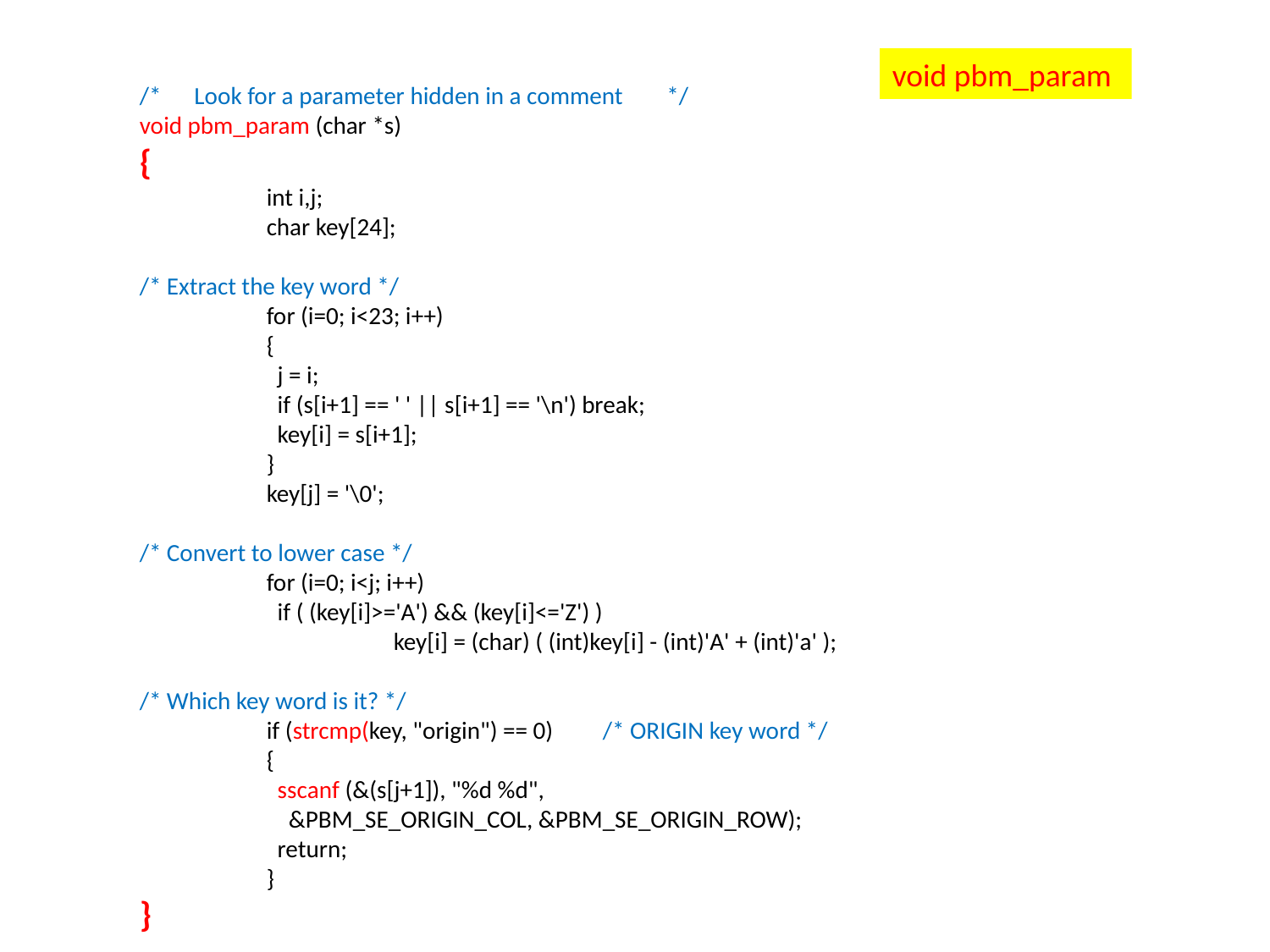

void pbm_param
/*      Look for a parameter hidden in a comment        */
void pbm_param (char *s)
{
	int i,j;
	char key[24];

/* Extract the key word */
	for (i=0; i<23; i++)
	{
	  j = i;
	  if (s[i+1] == ' ' || s[i+1] == '\n') break;
	  key[i] = s[i+1];
	}
	key[j] = '\0';

/* Convert to lower case */
	for (i=0; i<j; i++)
	  if ( (key[i]>='A') && (key[i]<='Z') )
		key[i] = (char) ( (int)key[i] - (int)'A' + (int)'a' );

/* Which key word is it? */
	if (strcmp(key, "origin") == 0)         /* ORIGIN key word */
	{
	  sscanf (&(s[j+1]), "%d %d",
	    &PBM_SE_ORIGIN_COL, &PBM_SE_ORIGIN_ROW);
	  return;
	}
}